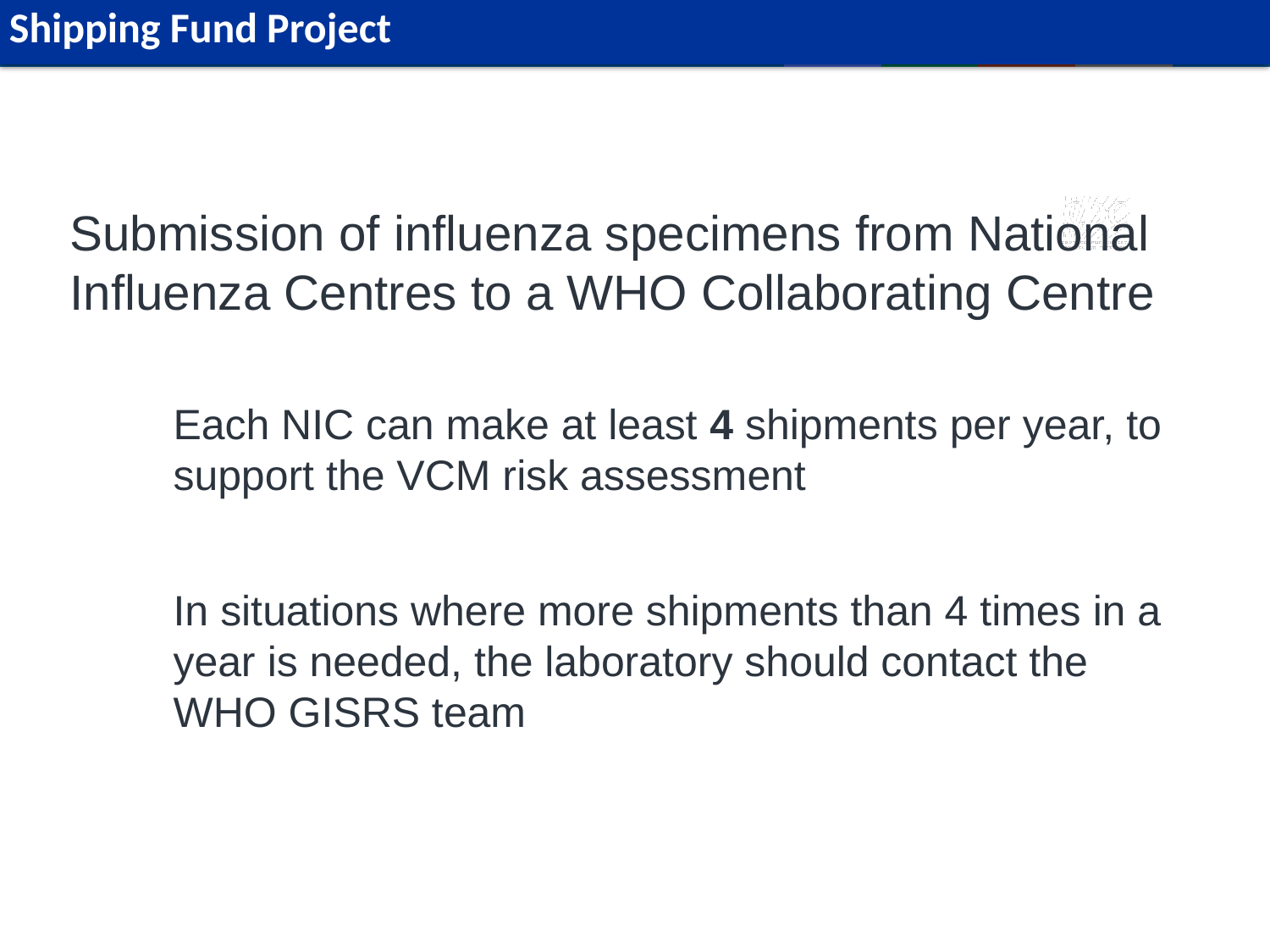

# Shipping Fund Project
Submission of influenza specimens from National Influenza Centres to a WHO Collaborating Centre

Each NIC can make at least 4 shipments per year, to support the VCM risk assessment

In situations where more shipments than 4 times in a year is needed, the laboratory should contact the WHO GISRS team